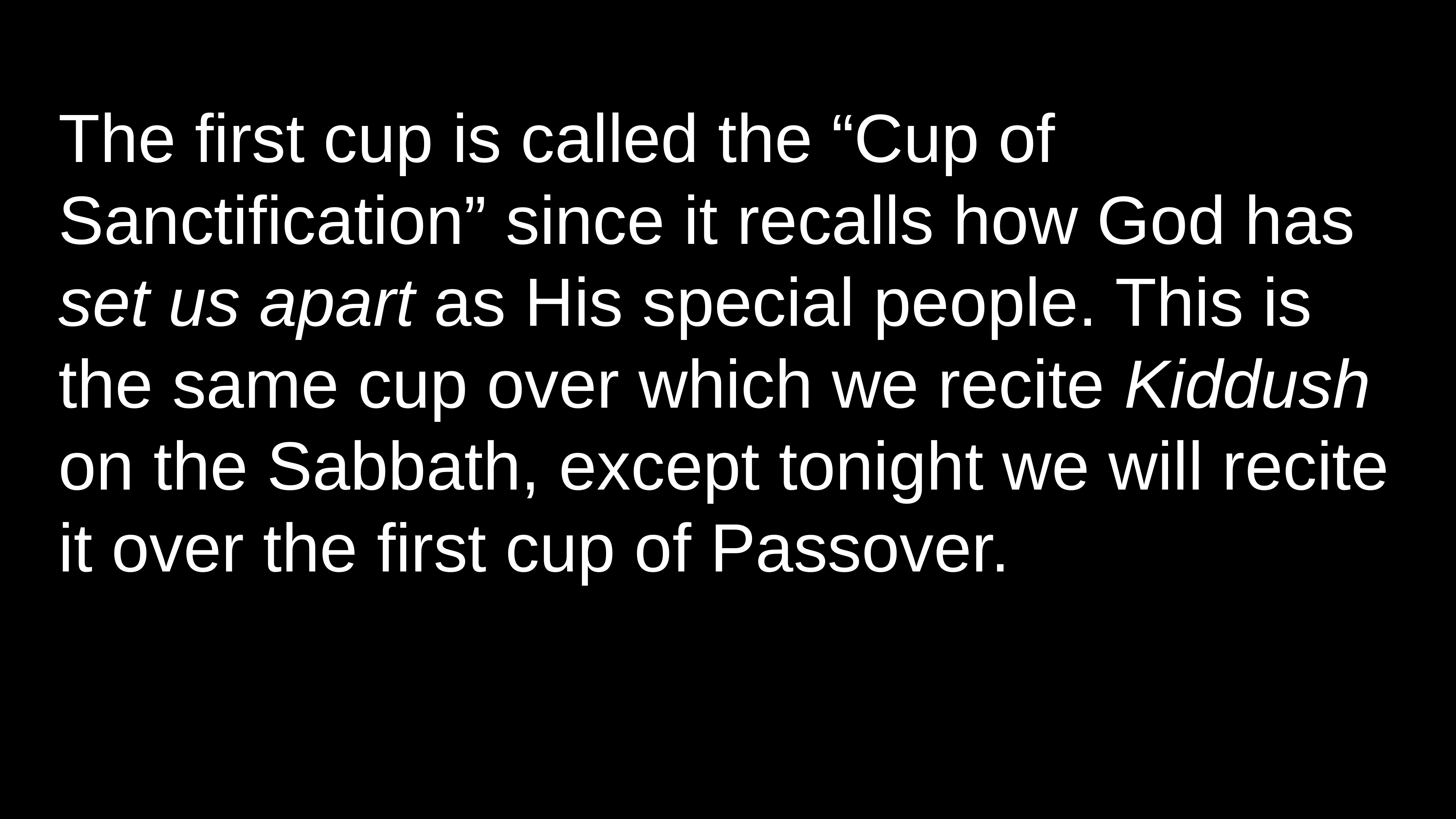

The first cup is called the “Cup of Sanctification” since it recalls how God has set us apart as His special people. This is the same cup over which we recite Kiddush on the Sabbath, except tonight we will recite it over the first cup of Passover.